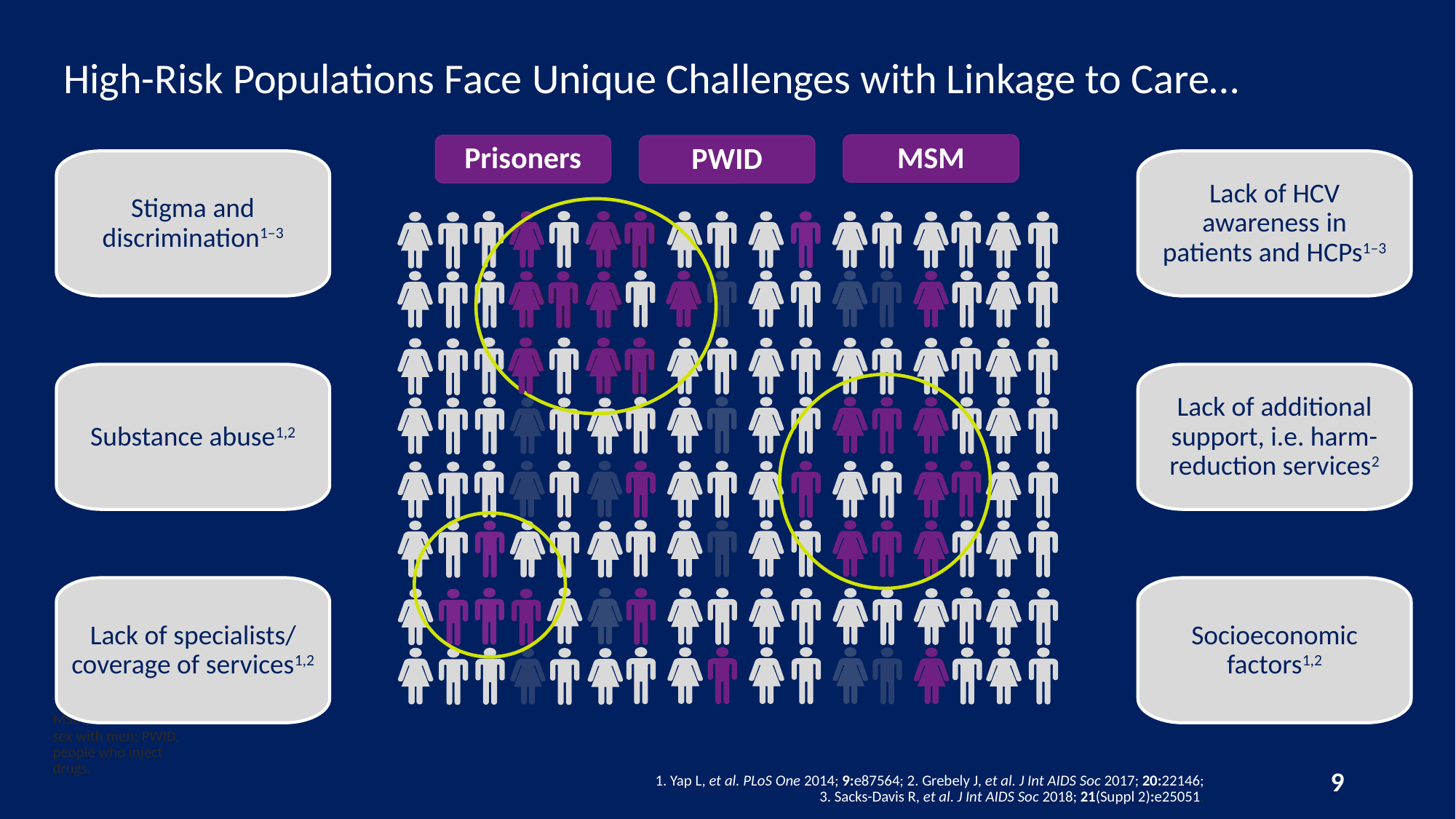

# High-Risk Populations Face Unique Challenges with Linkage to Care…
MSM
Prisoners
PWID

Stigma and discrimination1–3
Lack of HCV awareness in patients and HCPs1–3
Substance abuse1,2
Lack of additional support, i.e. harm-reduction services2
Lack of specialists/
coverage of services1,2
Socioeconomic factors1,2
9
MSM, men who have sex with men; PWID, people who inject drugs.
1. Yap L, et al. PLoS One 2014; 9:e87564; 2. Grebely J, et al. J Int AIDS Soc 2017; 20:22146;
3. Sacks-Davis R, et al. J Int AIDS Soc 2018; 21(Suppl 2):e25051.